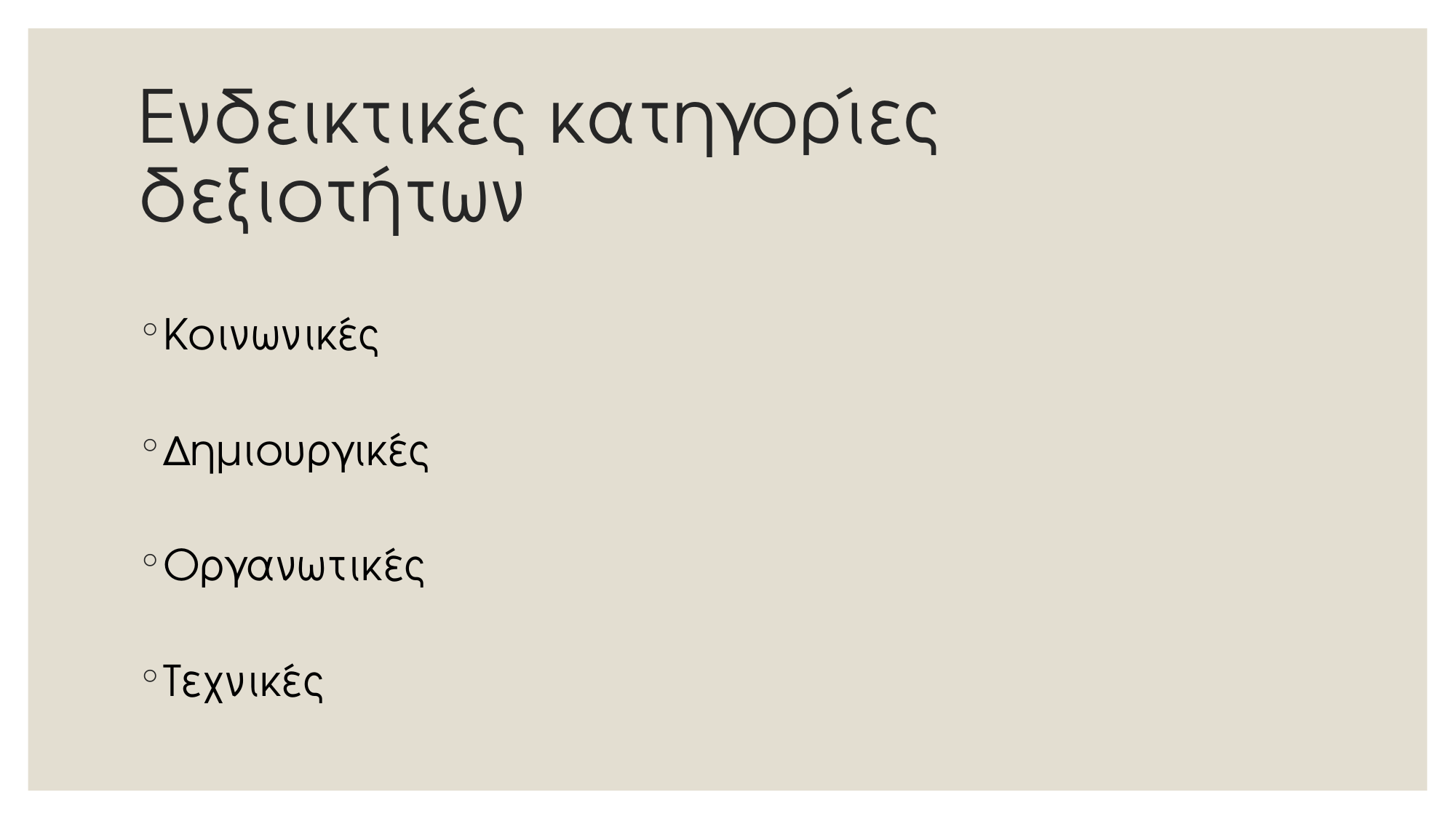

# Ενδεικτικές κατηγορίες δεξιοτήτων
Κοινωνικές
Δημιουργικές
Οργανωτικές
Τεχνικές